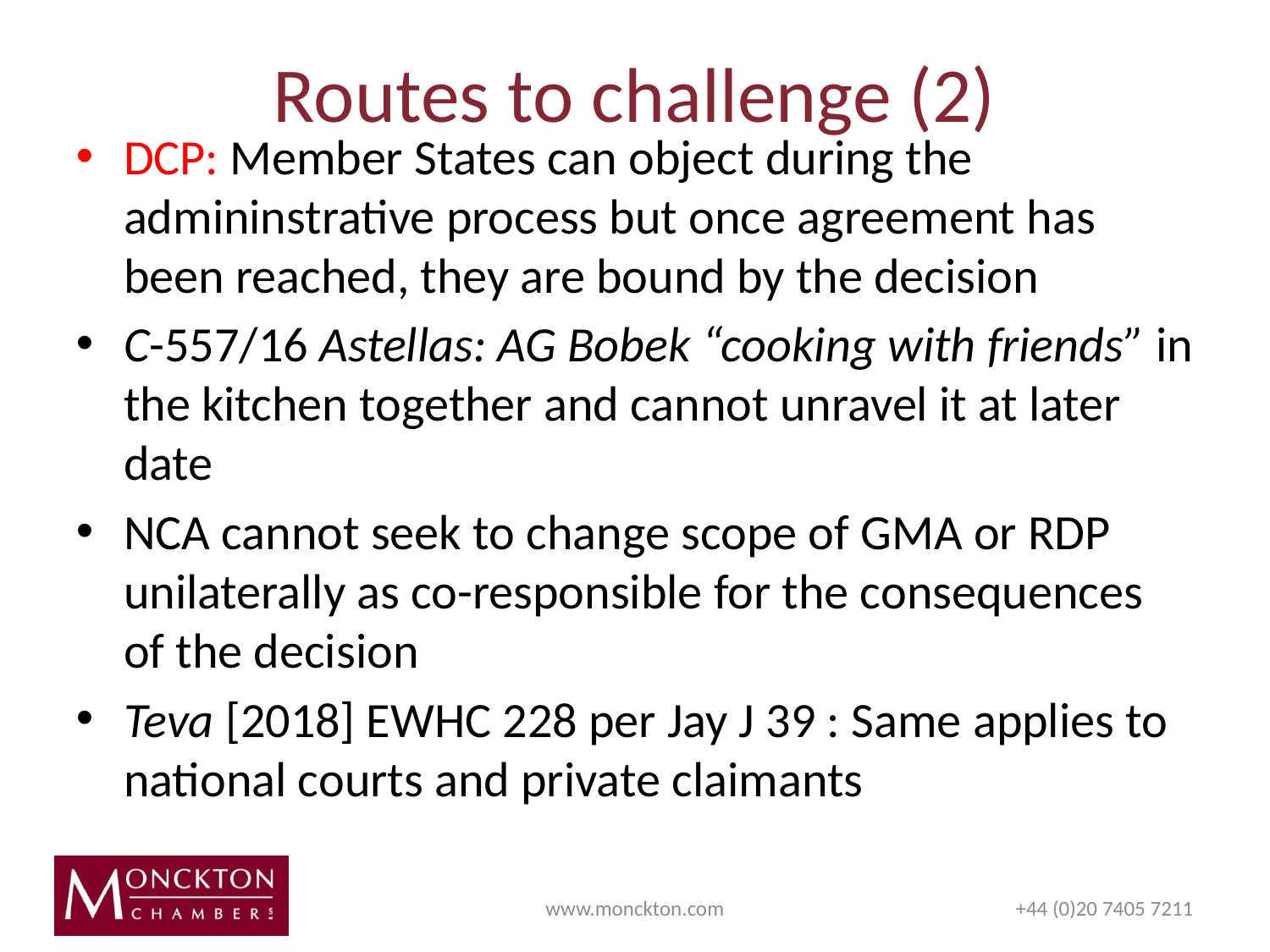

# Routes to challenge (2)
DCP: Member States can object during the admininstrative process but once agreement has been reached, they are bound by the decision
C-557/16 Astellas: AG Bobek “cooking with friends” in the kitchen together and cannot unravel it at later date
NCA cannot seek to change scope of GMA or RDP unilaterally as co-responsible for the consequences of the decision
Teva [2018] EWHC 228 per Jay J 39 : Same applies to national courts and private claimants

www.monckton.com
+44 (0)20 7405 7211